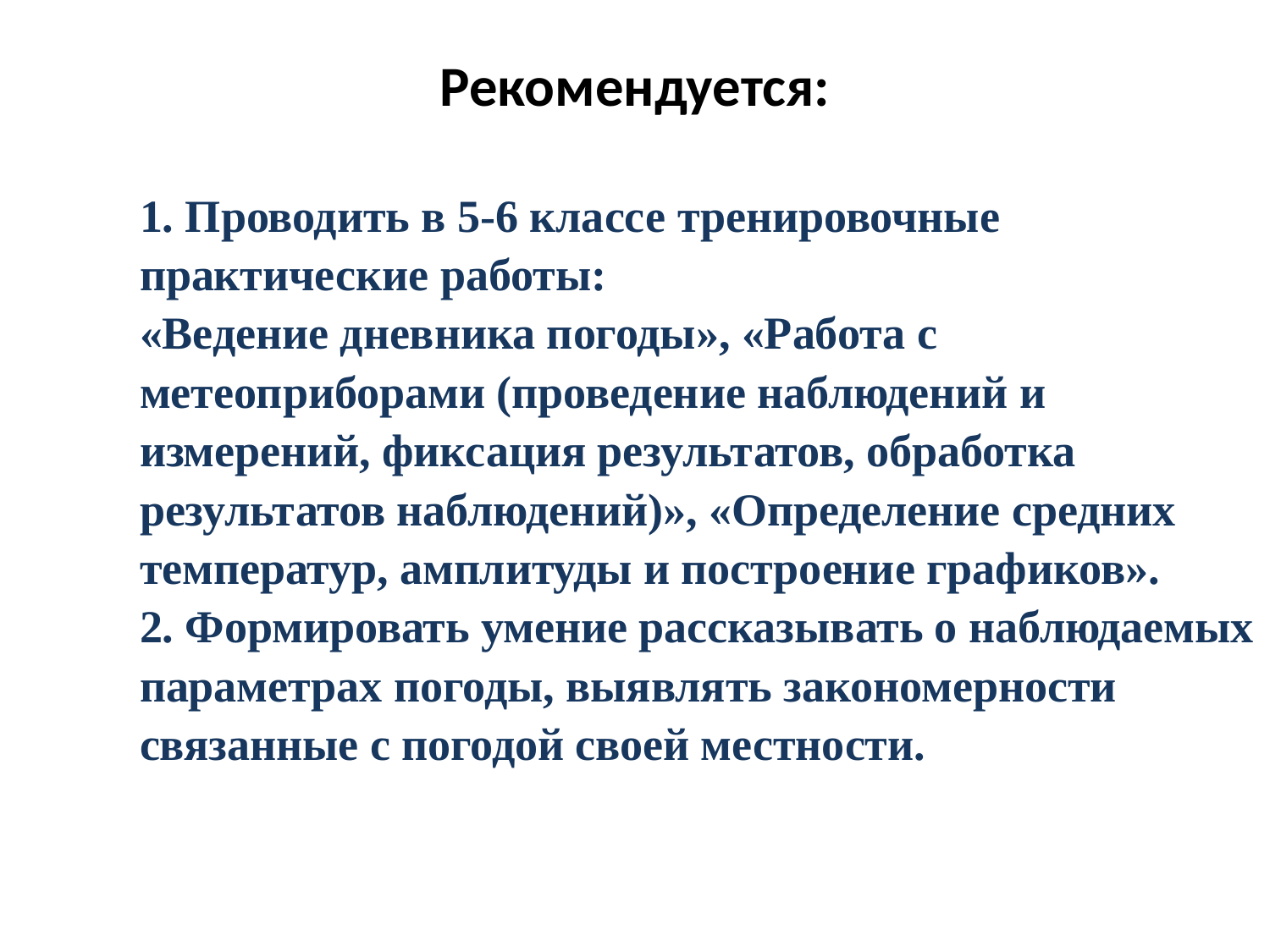

# Рекомендуется:
1. Проводить в 5-6 классе тренировочные практические работы:
«Ведение дневника погоды», «Работа с метеоприборами (проведение наблюдений и измерений, фиксация результатов, обработка результатов наблюдений)», «Определение средних температур, амплитуды и построение графиков».
2. Формировать умение рассказывать о наблюдаемых параметрах погоды, выявлять закономерности связанные с погодой своей местности.